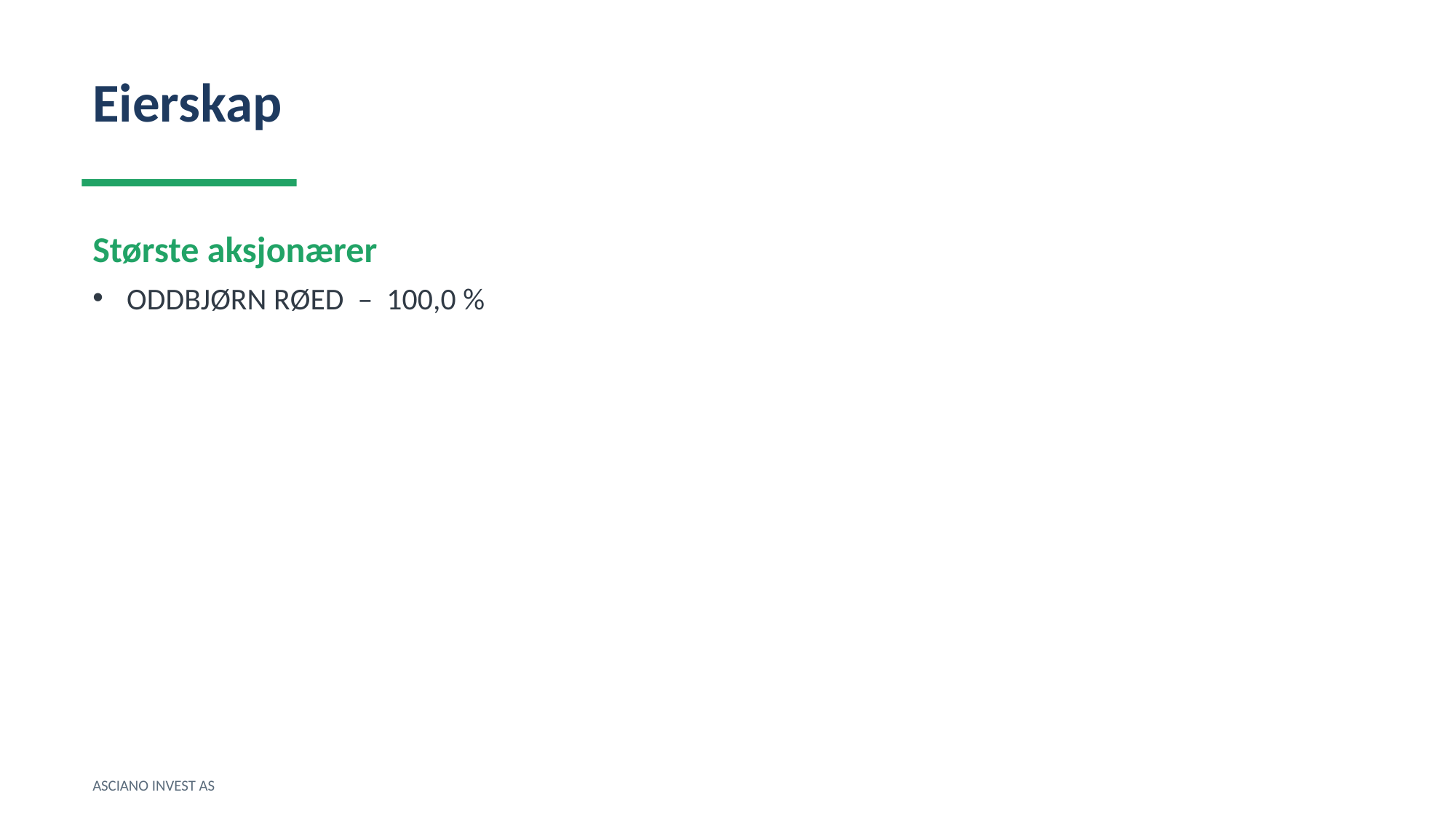

Eierskap

Største aksjonærer
ODDBJØRN RØED  –  100,0 %
ASCIANO INVEST AS